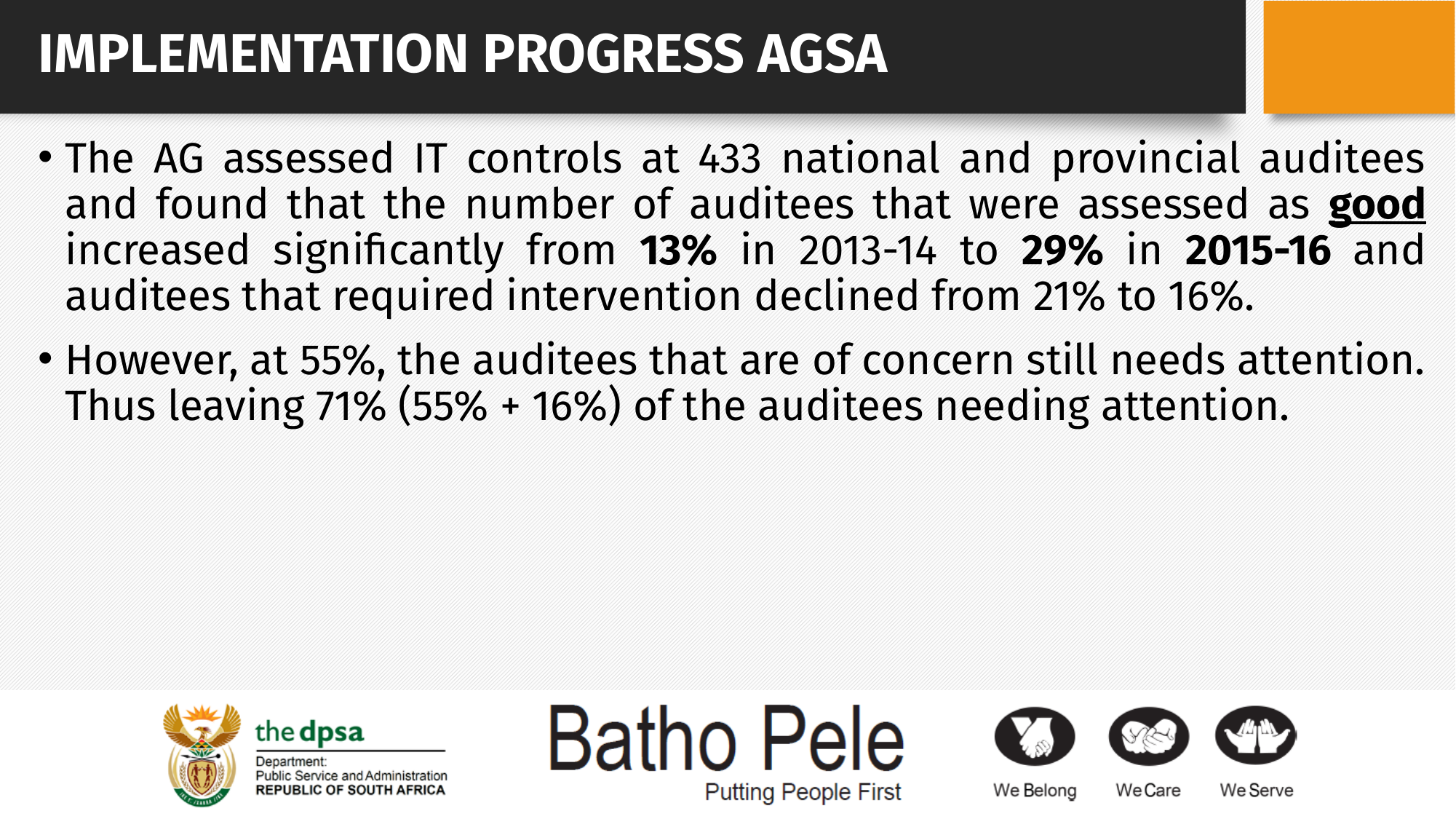

# IMPLEMENTATION PROGRESS AGSA
The AG assessed IT controls at 433 national and provincial auditees and found that the number of auditees that were assessed as good increased significantly from 13% in 2013-14 to 29% in 2015-16 and auditees that required intervention declined from 21% to 16%.
However, at 55%, the auditees that are of concern still needs attention. Thus leaving 71% (55% + 16%) of the auditees needing attention.